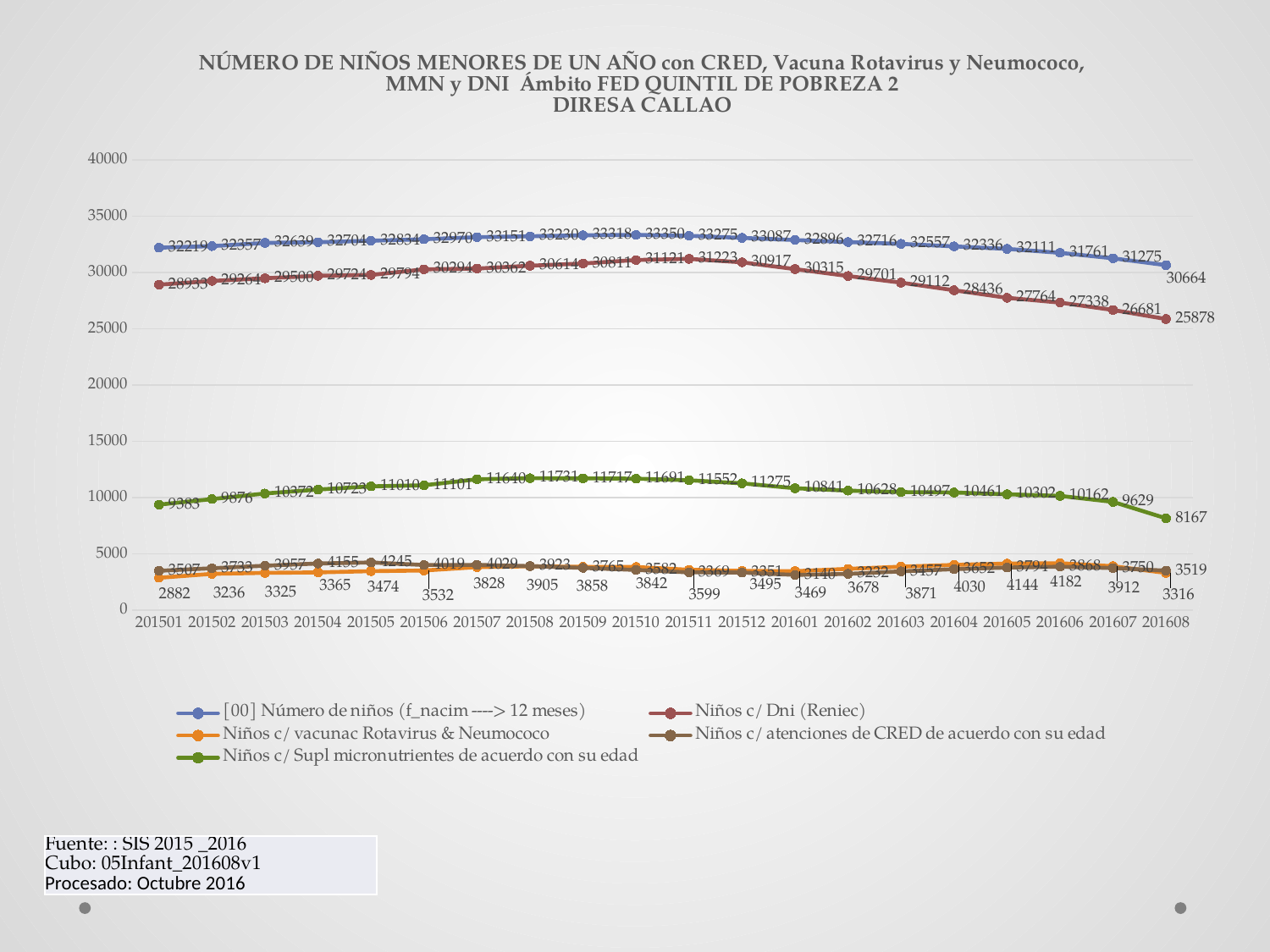

### Chart: NÚMERO DE NIÑOS MENORES DE UN AÑO con CRED, Vacuna Rotavirus y Neumococo, MMN y DNI  Ámbito FED QUINTIL DE POBREZA 2
DIRESA CALLAO

| Category | [00] Número de niños (f_nacim ----> 12 meses) | Niños c/ Dni (Reniec) | Niños c/ vacunac Rotavirus & Neumococo | Niños c/ atenciones de CRED de acuerdo con su edad | Niños c/ Supl micronutrientes de acuerdo con su edad |
|---|---|---|---|---|---|
| 201501 | 32219.0 | 28933.0 | 2882.0 | 3507.0 | 9383.0 |
| 201502 | 32357.0 | 29264.0 | 3236.0 | 3733.0 | 9876.0 |
| 201503 | 32639.0 | 29500.0 | 3325.0 | 3957.0 | 10372.0 |
| 201504 | 32704.0 | 29724.0 | 3365.0 | 4155.0 | 10723.0 |
| 201505 | 32834.0 | 29794.0 | 3474.0 | 4245.0 | 11010.0 |
| 201506 | 32970.0 | 30294.0 | 3532.0 | 4019.0 | 11101.0 |
| 201507 | 33151.0 | 30362.0 | 3828.0 | 4029.0 | 11640.0 |
| 201508 | 33230.0 | 30614.0 | 3905.0 | 3923.0 | 11731.0 |
| 201509 | 33318.0 | 30811.0 | 3858.0 | 3765.0 | 11717.0 |
| 201510 | 33350.0 | 31121.0 | 3842.0 | 3582.0 | 11691.0 |
| 201511 | 33275.0 | 31223.0 | 3599.0 | 3369.0 | 11552.0 |
| 201512 | 33087.0 | 30917.0 | 3495.0 | 3351.0 | 11275.0 |
| 201601 | 32896.0 | 30315.0 | 3469.0 | 3140.0 | 10841.0 |
| 201602 | 32716.0 | 29701.0 | 3678.0 | 3232.0 | 10628.0 |
| 201603 | 32557.0 | 29112.0 | 3871.0 | 3457.0 | 10497.0 |
| 201604 | 32336.0 | 28436.0 | 4030.0 | 3652.0 | 10461.0 |
| 201605 | 32111.0 | 27764.0 | 4144.0 | 3794.0 | 10302.0 |
| 201606 | 31761.0 | 27338.0 | 4182.0 | 3868.0 | 10162.0 |
| 201607 | 31275.0 | 26681.0 | 3912.0 | 3750.0 | 9629.0 |
| 201608 | 30664.0 | 25878.0 | 3316.0 | 3519.0 | 8167.0 |
| Fuente: : SIS 2015 \_2016 Cubo: 05Infant\_201608v1 Procesado: Octubre 2016 |
| --- |